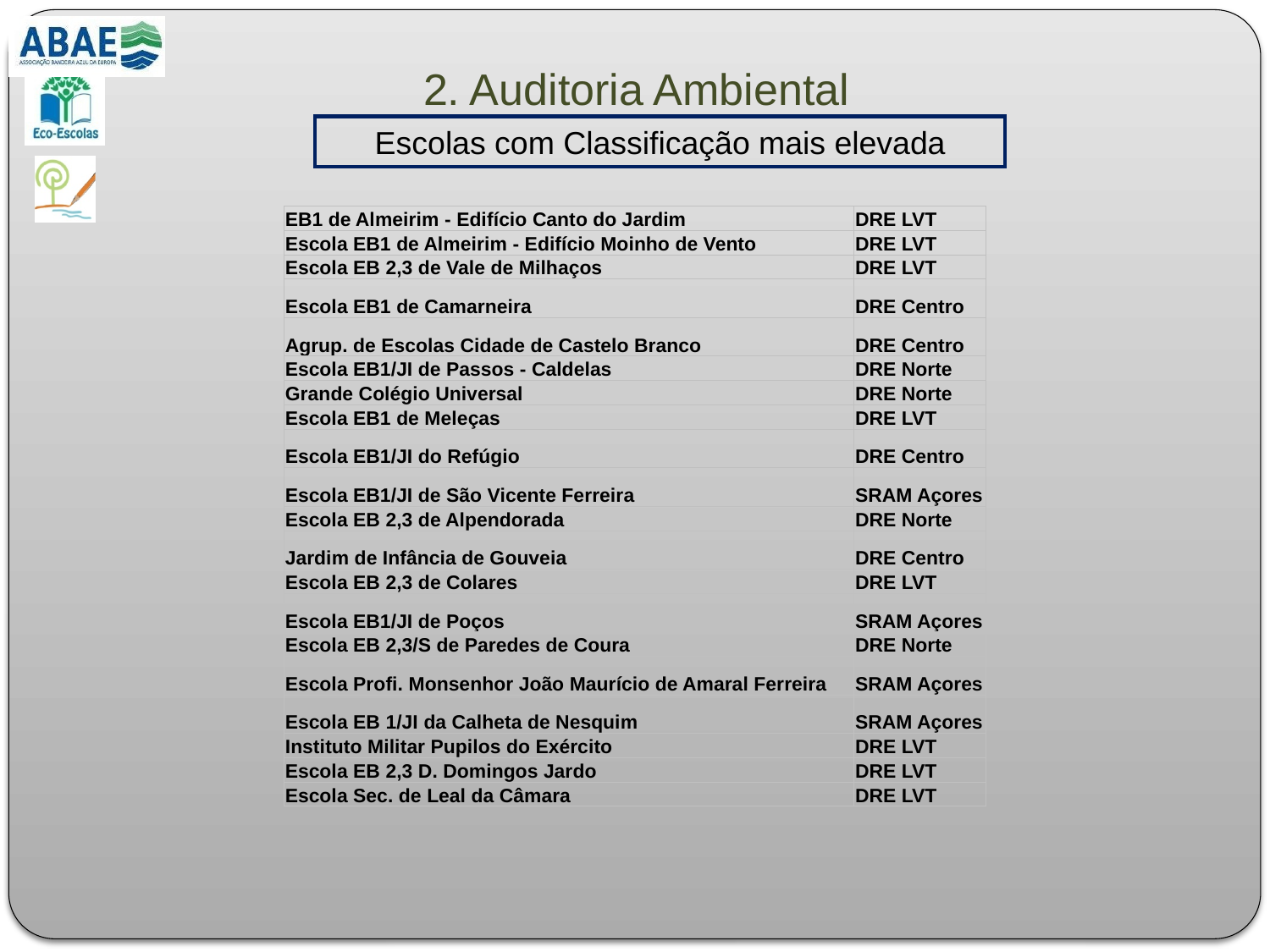

# 2. Auditoria Ambiental
Escolas com Classificação mais elevada
| EB1 de Almeirim - Edifício Canto do Jardim | DRE LVT |
| --- | --- |
| Escola EB1 de Almeirim - Edifício Moinho de Vento | DRE LVT |
| Escola EB 2,3 de Vale de Milhaços | DRE LVT |
| Escola EB1 de Camarneira | DRE Centro |
| Agrup. de Escolas Cidade de Castelo Branco | DRE Centro |
| Escola EB1/JI de Passos - Caldelas | DRE Norte |
| Grande Colégio Universal | DRE Norte |
| Escola EB1 de Meleças | DRE LVT |
| Escola EB1/JI do Refúgio | DRE Centro |
| Escola EB1/JI de São Vicente Ferreira | SRAM Açores |
| Escola EB 2,3 de Alpendorada | DRE Norte |
| Jardim de Infância de Gouveia | DRE Centro |
| Escola EB 2,3 de Colares | DRE LVT |
| Escola EB1/JI de Poços | SRAM Açores |
| Escola EB 2,3/S de Paredes de Coura | DRE Norte |
| Escola Profi. Monsenhor João Maurício de Amaral Ferreira | SRAM Açores |
| Escola EB 1/JI da Calheta de Nesquim | SRAM Açores |
| Instituto Militar Pupilos do Exército | DRE LVT |
| Escola EB 2,3 D. Domingos Jardo | DRE LVT |
| Escola Sec. de Leal da Câmara | DRE LVT |